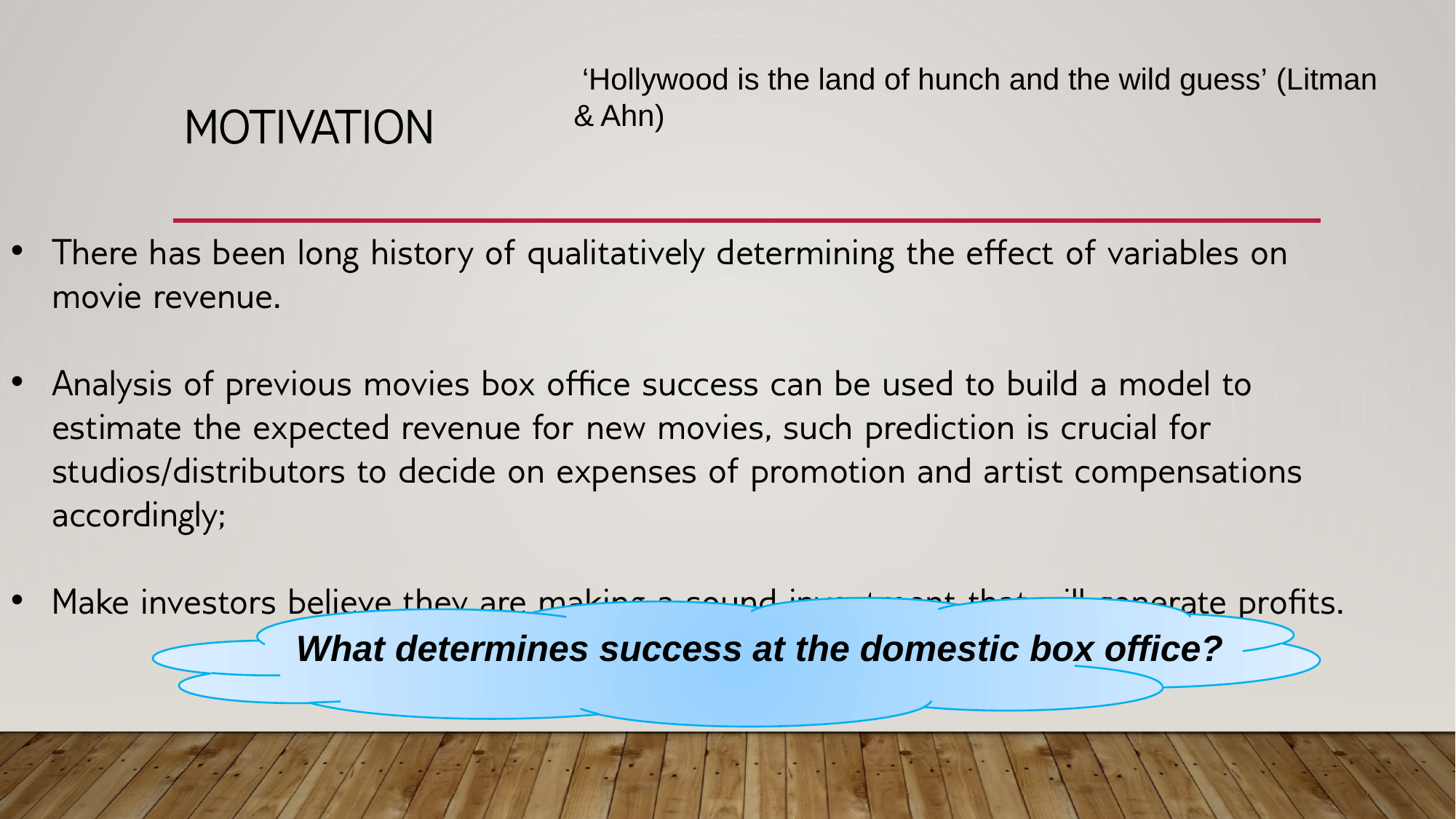

‘Hollywood is the land of hunch and the wild guess’ (Litman & Ahn)
# Motivation
There has been long history of qualitatively determining the effect of variables on movie revenue.

Analysis of previous movies box office success can be used to build a model to estimate the expected revenue for new movies, such prediction is crucial for studios/distributors to decide on expenses of promotion and artist compensations accordingly;

Make investors believe they are making a sound investment that will generate profits.

What determines success at the domestic box office?